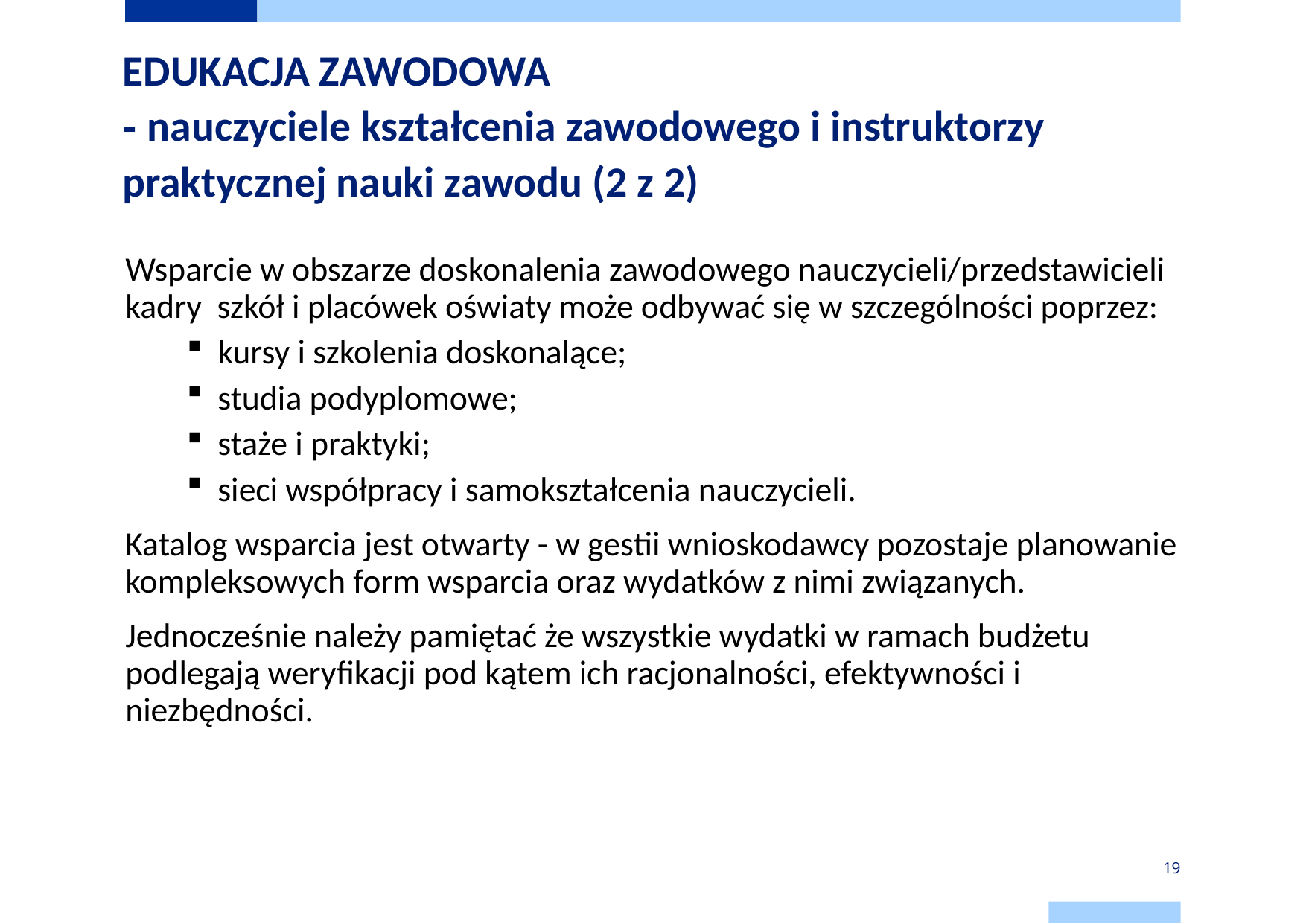

# EDUKACJA ZAWODOWA - nauczyciele kształcenia zawodowego i instruktorzy praktycznej nauki zawodu (2 z 2)
Wsparcie w obszarze doskonalenia zawodowego nauczycieli/przedstawicieli kadry  szkół i placówek oświaty może odbywać się w szczególności poprzez:
kursy i szkolenia doskonalące;
studia podyplomowe;
staże i praktyki;
sieci współpracy i samokształcenia nauczycieli.
Katalog wsparcia jest otwarty - w gestii wnioskodawcy pozostaje planowanie kompleksowych form wsparcia oraz wydatków z nimi związanych.
Jednocześnie należy pamiętać że wszystkie wydatki w ramach budżetu podlegają weryfikacji pod kątem ich racjonalności, efektywności i niezbędności.
19